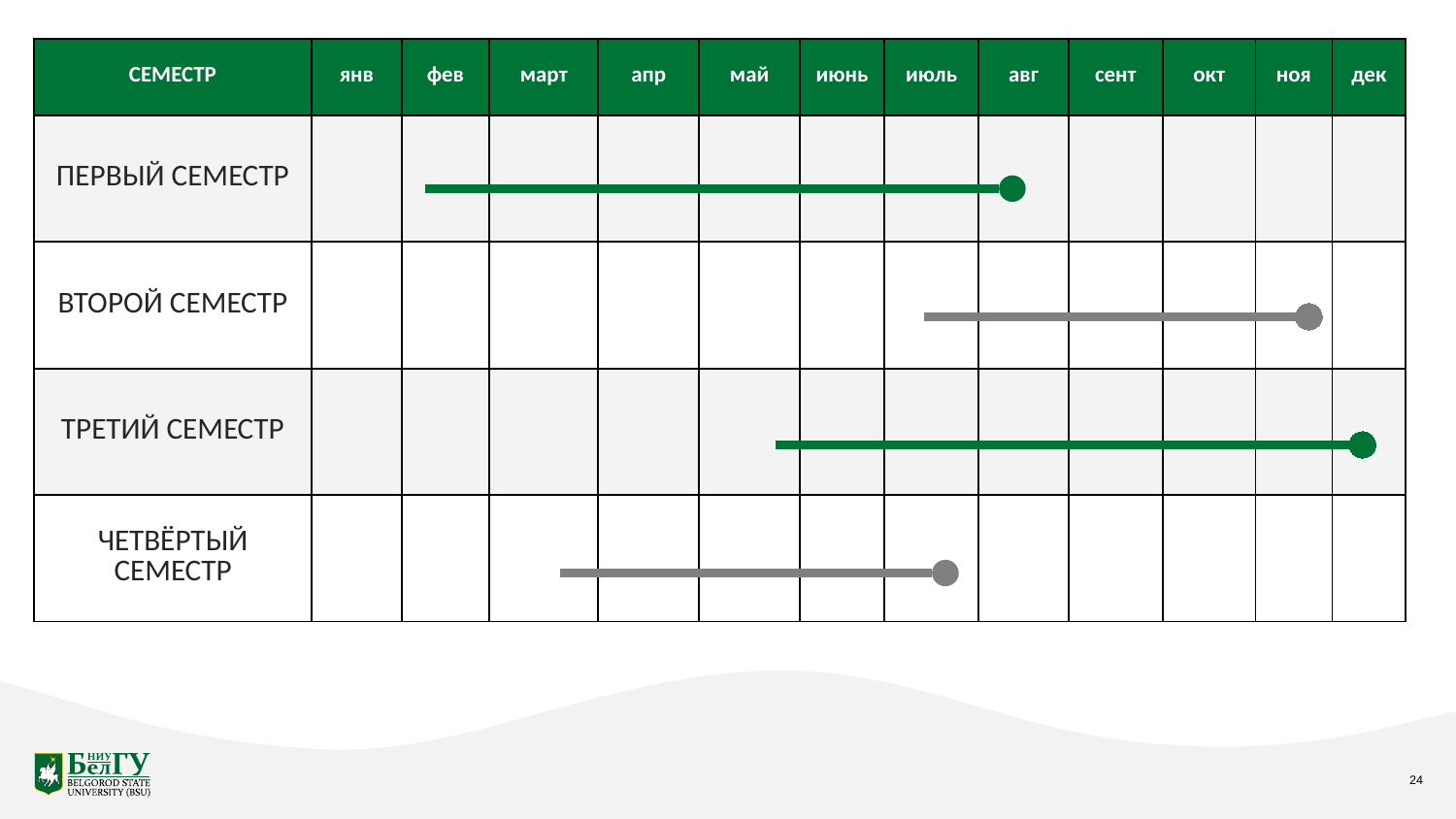

| СЕМЕСТР | янв | фев | март | апр | май | июнь | июль | авг | сент | окт | ноя | дек |
| --- | --- | --- | --- | --- | --- | --- | --- | --- | --- | --- | --- | --- |
| ПЕРВЫЙ СЕМЕСТР |  |  |  |  |  |  |  |  |  |  |  |  |
| ВТОРОЙ СЕМЕСТР |  |  |  |  |  |  |  |  |  |  |  |  |
| ТРЕТИЙ СЕМЕСТР |  |  |  |  |  |  |  |  |  |  |  |  |
| ЧЕТВЁРТЫЙ СЕМЕСТР |  |  |  |  |  |  |  |  |  |  |  |  |